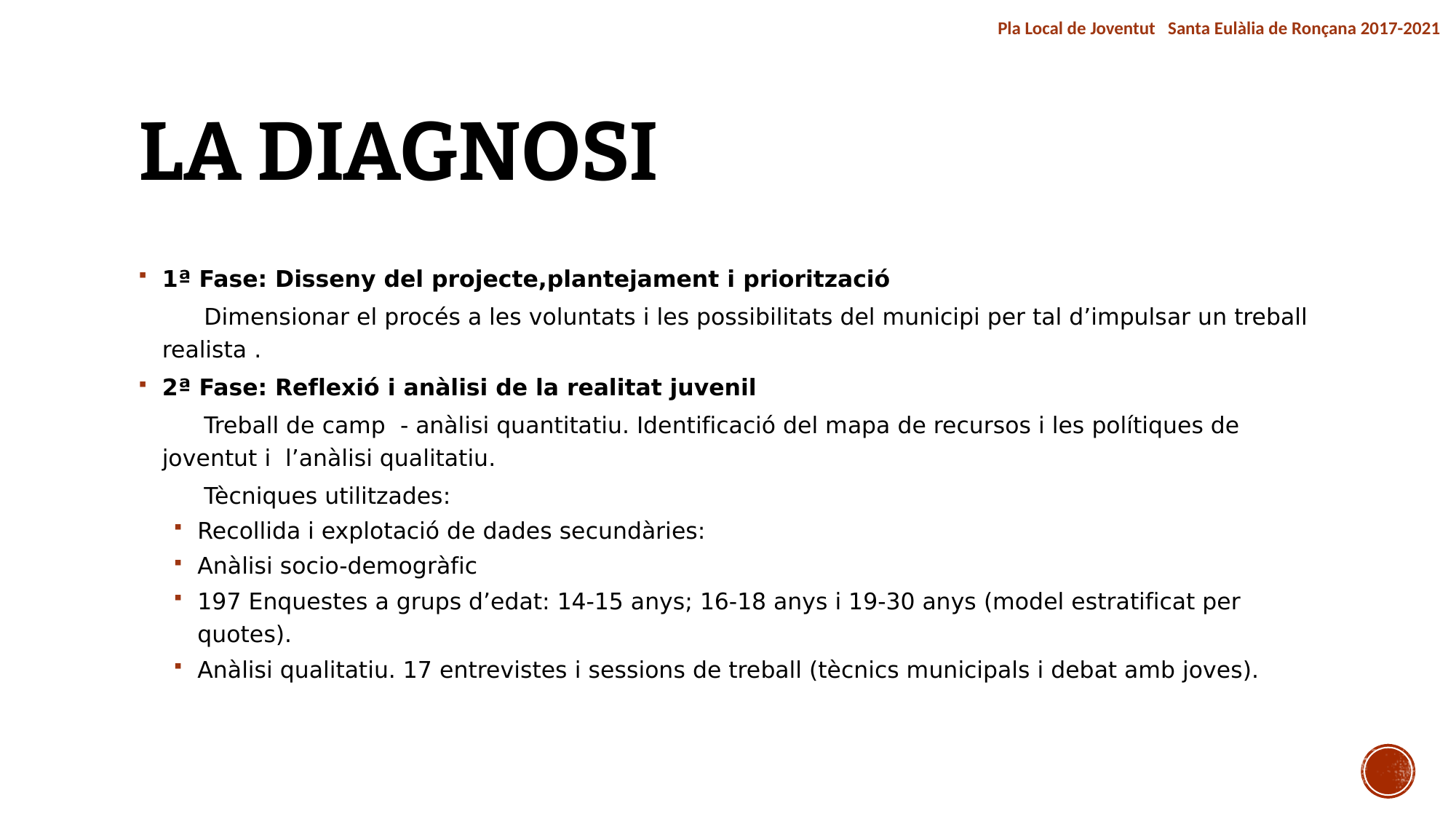

Pla Local de Joventut   Santa Eulàlia de Ronçana 2017-2021
# LA DIAGNOSI
1ª Fase: Disseny del projecte,plantejament i priorització
         Dimensionar el procés a les voluntats i les possibilitats del municipi per tal d’impulsar un treball realista .
2ª Fase: Reflexió i anàlisi de la realitat juvenil
         Treball de camp  - anàlisi quantitatiu. Identificació del mapa de recursos i les polítiques de joventut i  l’anàlisi qualitatiu.
         Tècniques utilitzades:
Recollida i explotació de dades secundàries:
Anàlisi socio-demogràfic
197 Enquestes a grups d’edat: 14-15 anys; 16-18 anys i 19-30 anys (model estratificat per quotes).
Anàlisi qualitatiu. 17 entrevistes i sessions de treball (tècnics municipals i debat amb joves).